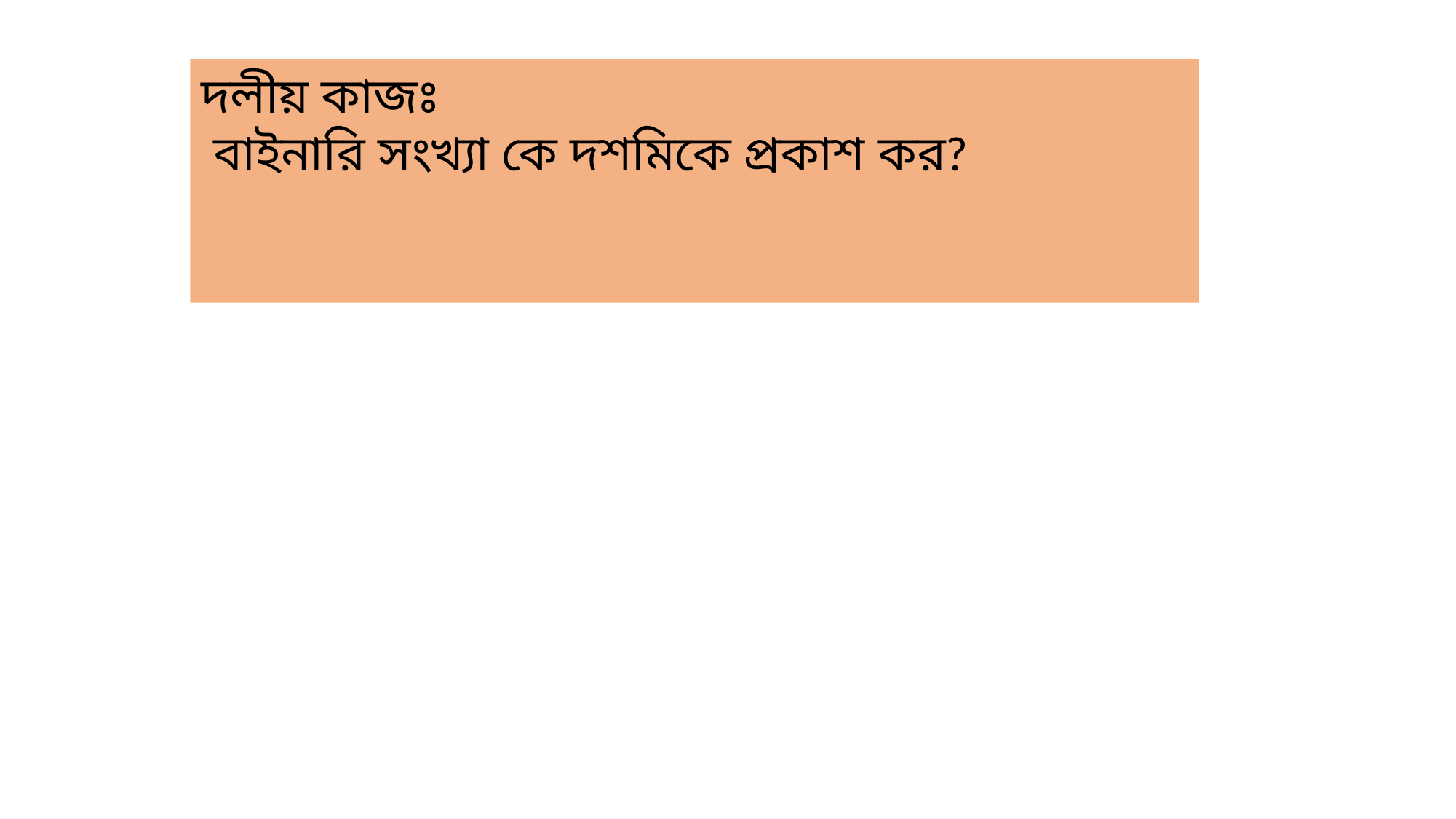

দলীয় কাজঃ
 বাইনারি সংখ্যা কে দশমিকে প্রকাশ কর?